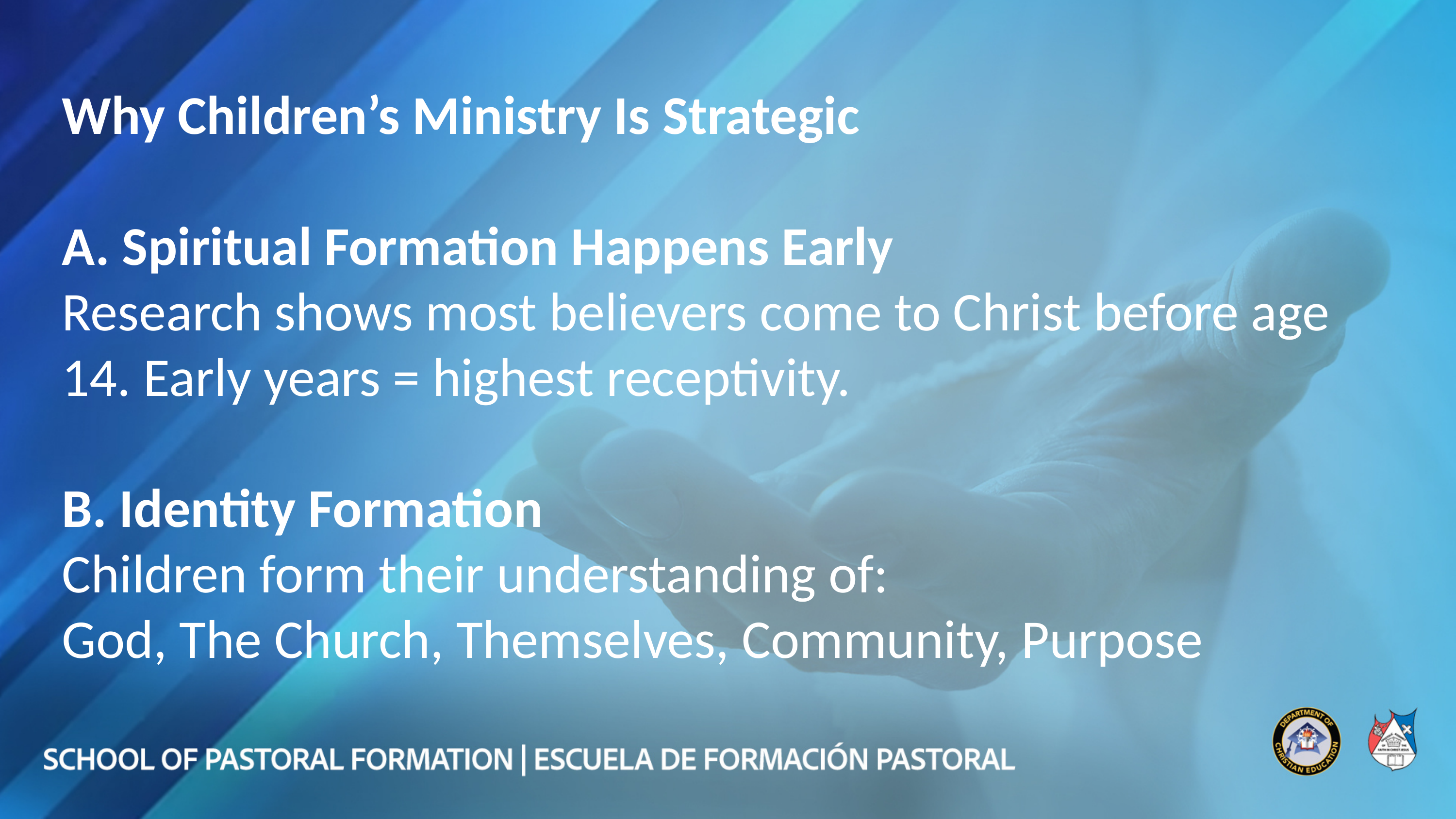

Why Children’s Ministry Is Strategic

A. Spiritual Formation Happens Early
Research shows most believers come to Christ before age 14. Early years = highest receptivity.

B. Identity Formation
Children form their understanding of:
God, The Church, Themselves, Community, Purpose